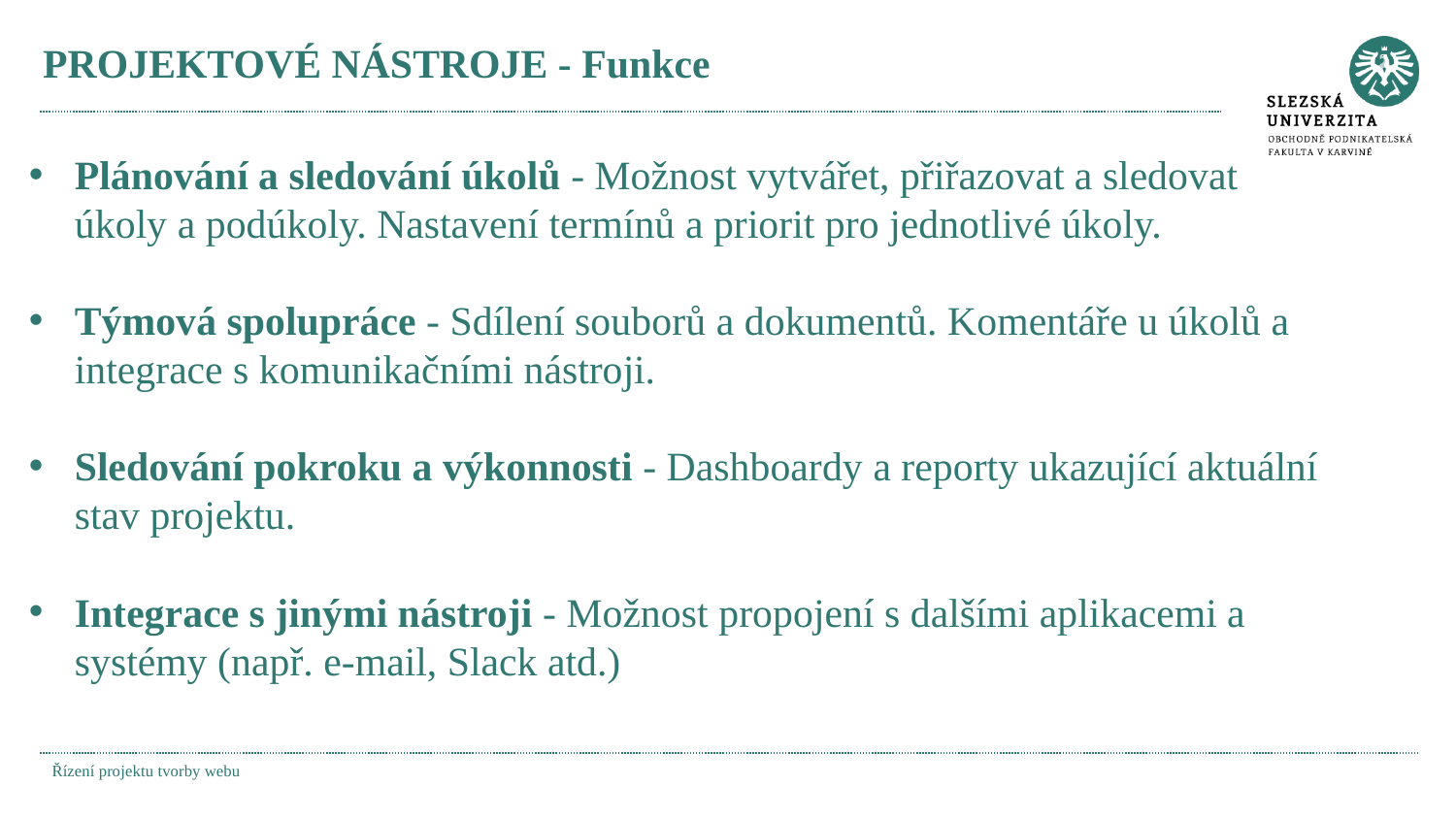

# PROJEKTOVÉ NÁSTROJE - Funkce
Plánování a sledování úkolů - Možnost vytvářet, přiřazovat a sledovat úkoly a podúkoly. Nastavení termínů a priorit pro jednotlivé úkoly.
Týmová spolupráce - Sdílení souborů a dokumentů. Komentáře u úkolů a integrace s komunikačními nástroji.
Sledování pokroku a výkonnosti - Dashboardy a reporty ukazující aktuální stav projektu.
Integrace s jinými nástroji - Možnost propojení s dalšími aplikacemi a systémy (např. e-mail, Slack atd.)

Řízení projektu tvorby webu